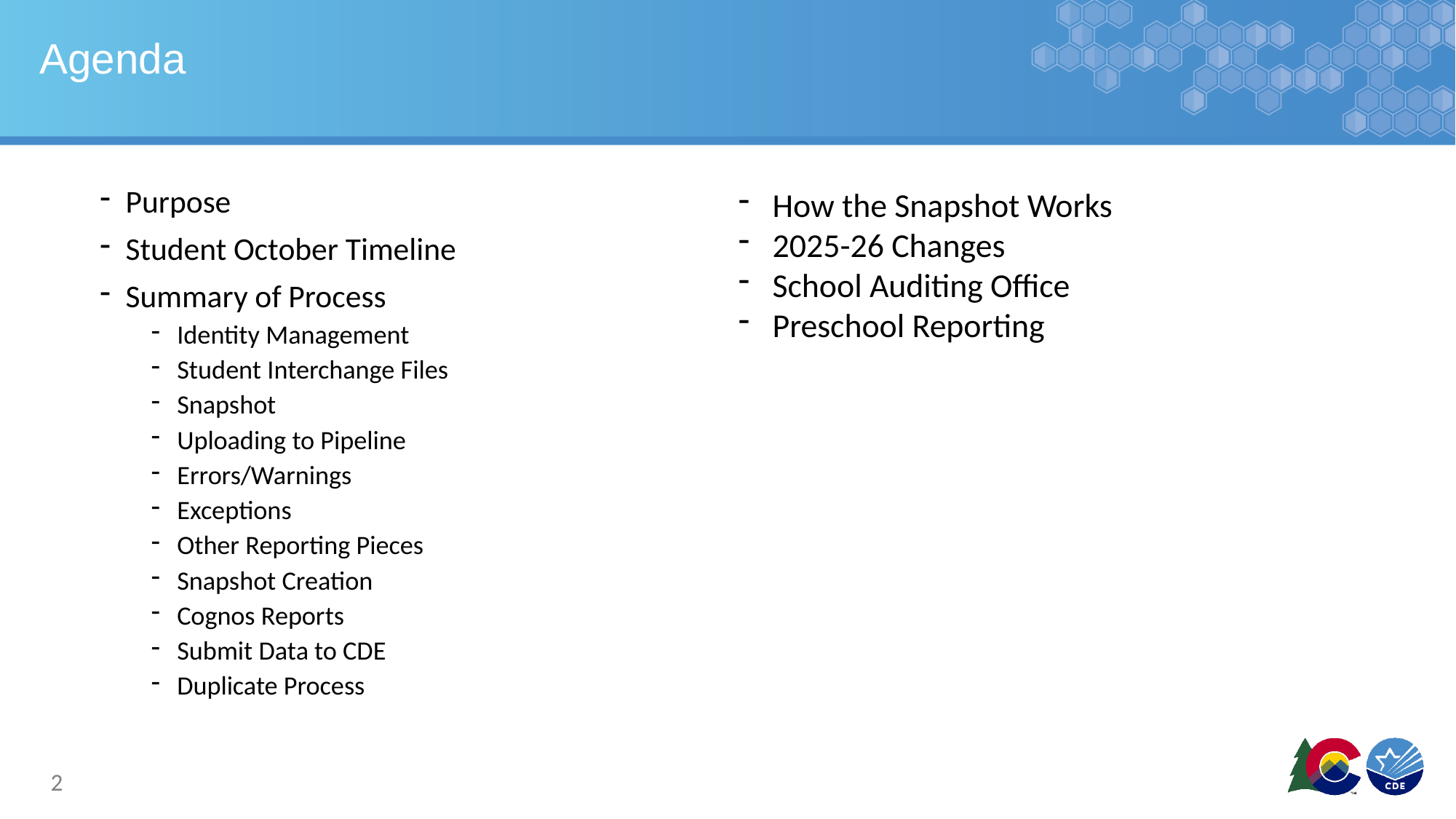

# Agenda
How the Snapshot Works
2025-26 Changes
School Auditing Office
Preschool Reporting
Purpose
Student October Timeline
Summary of Process
Identity Management
Student Interchange Files
Snapshot
Uploading to Pipeline
Errors/Warnings
Exceptions
Other Reporting Pieces
Snapshot Creation
Cognos Reports
Submit Data to CDE
Duplicate Process
2